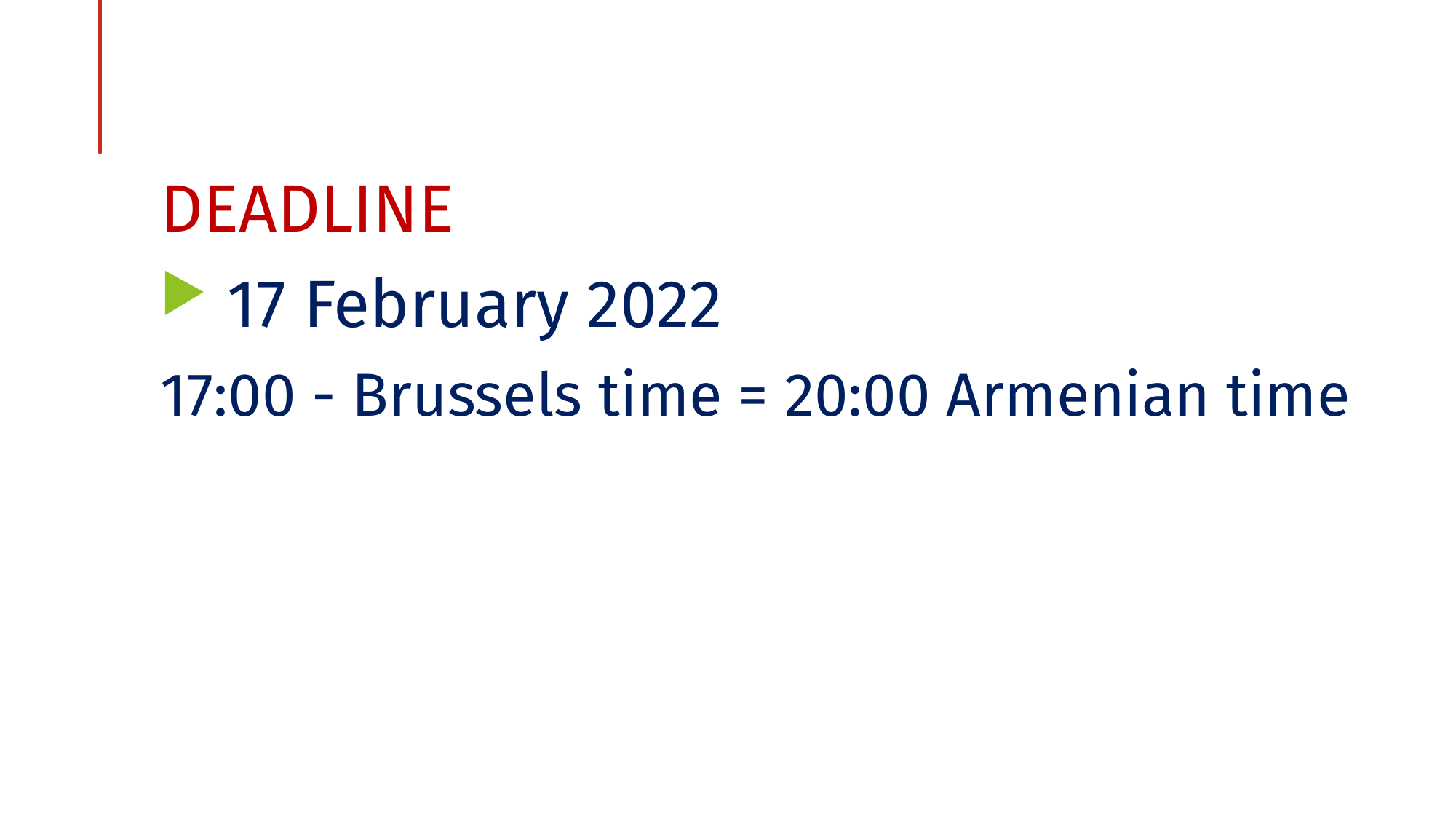

DEADLINE
 17 February 2022
17:00 - Brussels time = 20:00 Armenian time